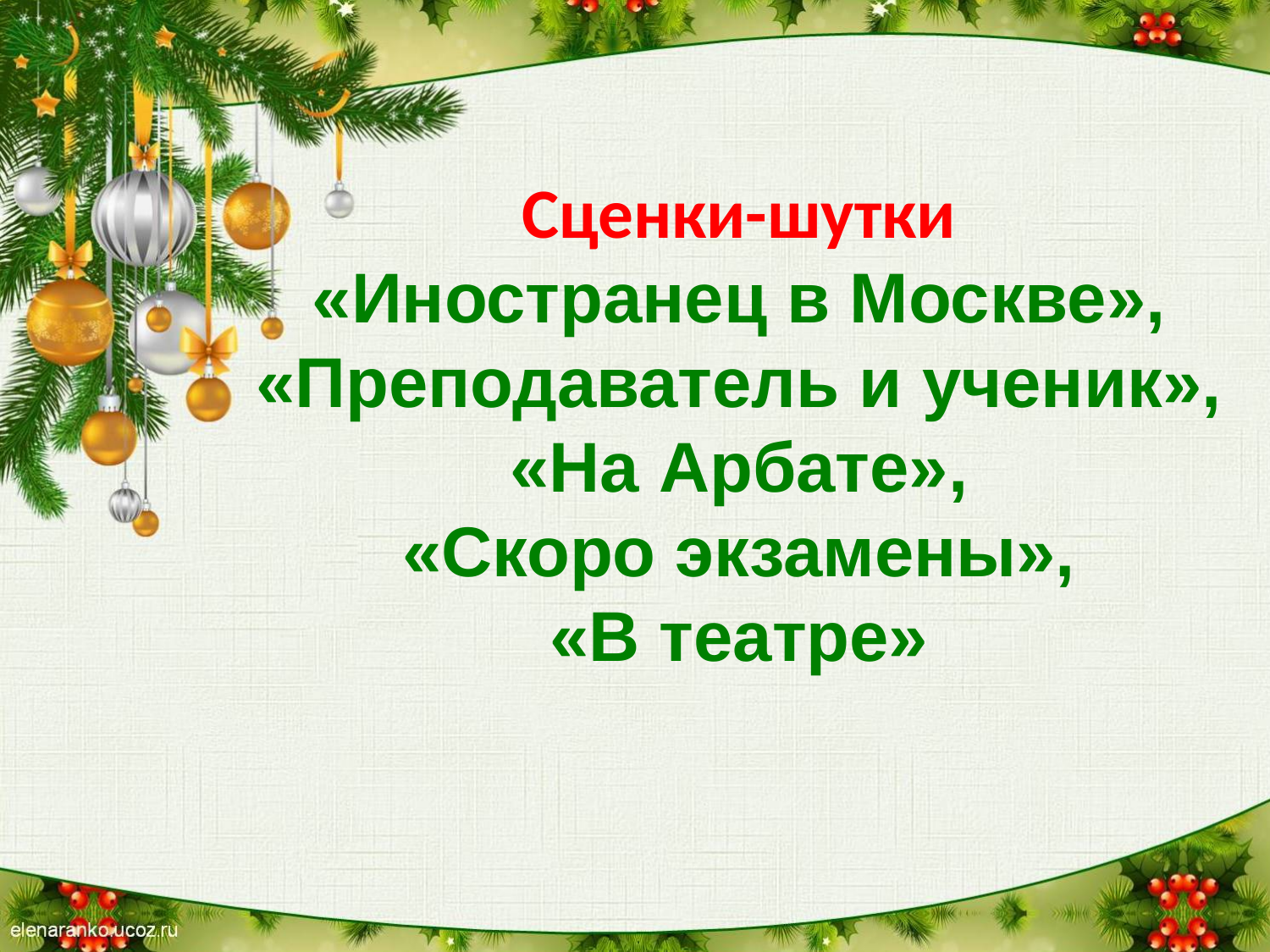

Сценки-шутки
«Иностранец в Москве», «Преподаватель и ученик»,
 «На Арбате»,
«Скоро экзамены»,
 «В театре»